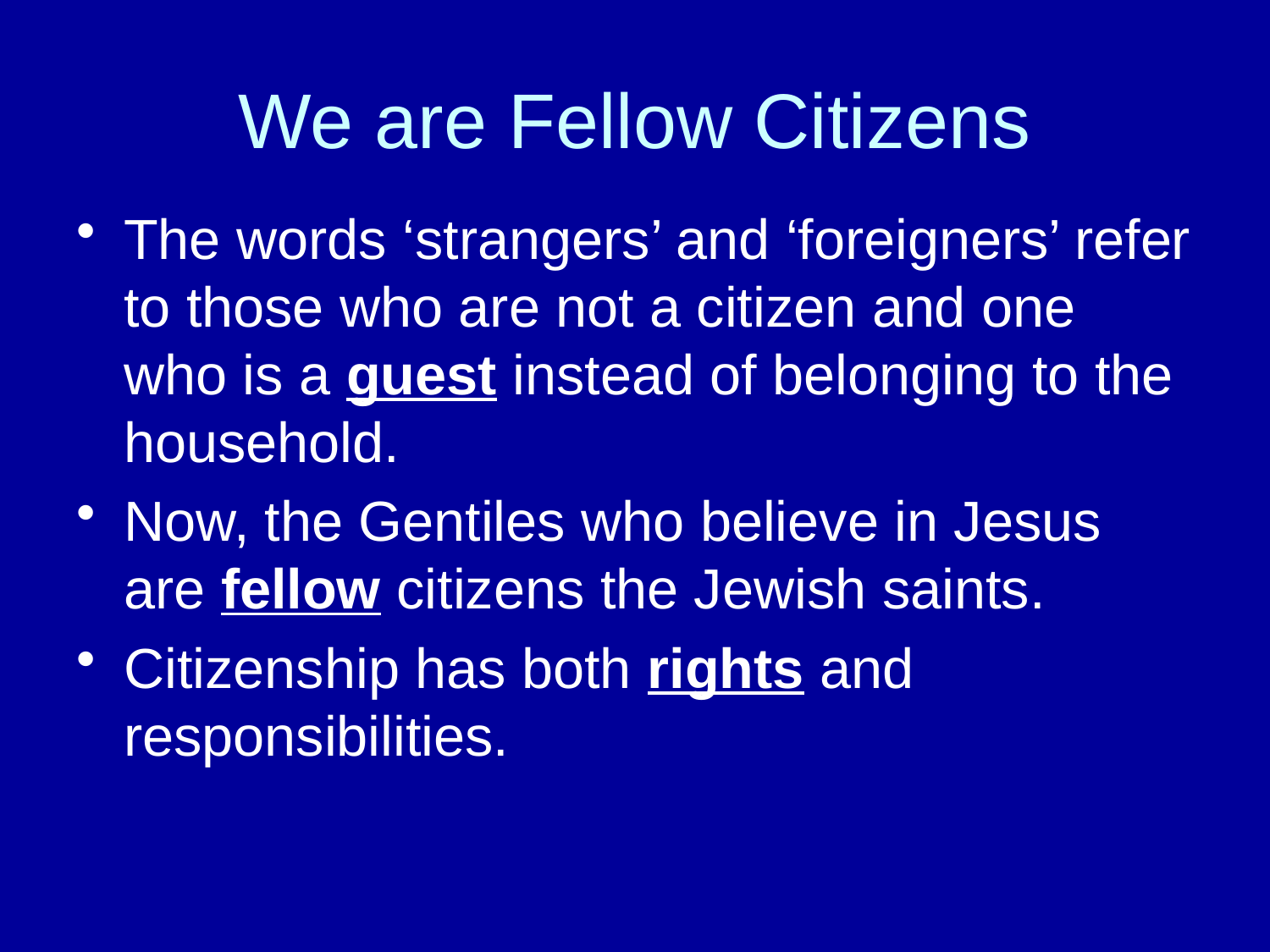

# We are Fellow Citizens
The words ‘strangers’ and ‘foreigners’ refer to those who are not a citizen and one who is a guest instead of belonging to the household.
Now, the Gentiles who believe in Jesus are fellow citizens the Jewish saints.
Citizenship has both rights and responsibilities.